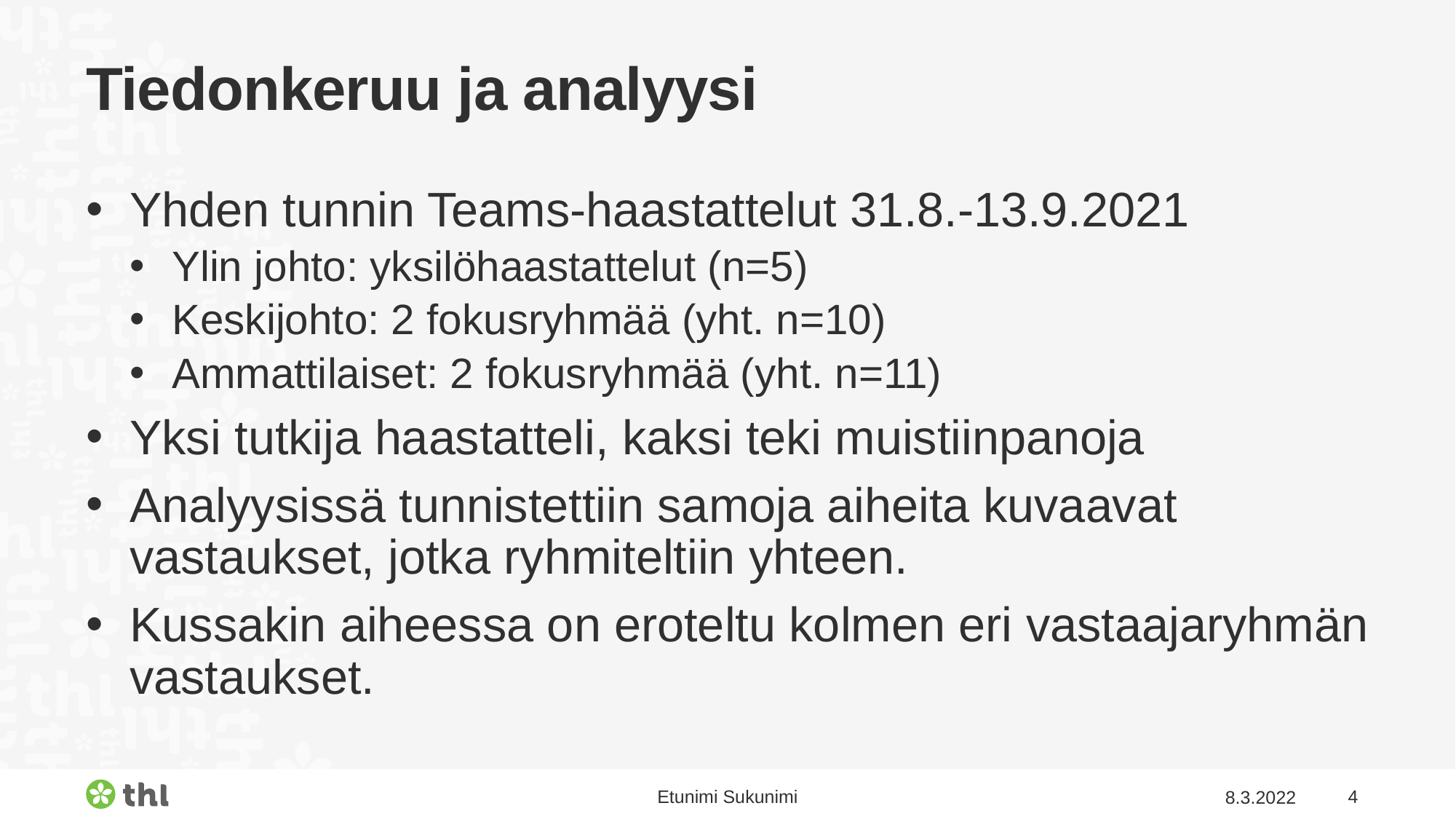

# Tiedonkeruu ja analyysi
Yhden tunnin Teams-haastattelut 31.8.-13.9.2021
Ylin johto: yksilöhaastattelut (n=5)
Keskijohto: 2 fokusryhmää (yht. n=10)
Ammattilaiset: 2 fokusryhmää (yht. n=11)
Yksi tutkija haastatteli, kaksi teki muistiinpanoja
Analyysissä tunnistettiin samoja aiheita kuvaavat vastaukset, jotka ryhmiteltiin yhteen.
Kussakin aiheessa on eroteltu kolmen eri vastaajaryhmän vastaukset.
Etunimi Sukunimi
8.3.2022
4